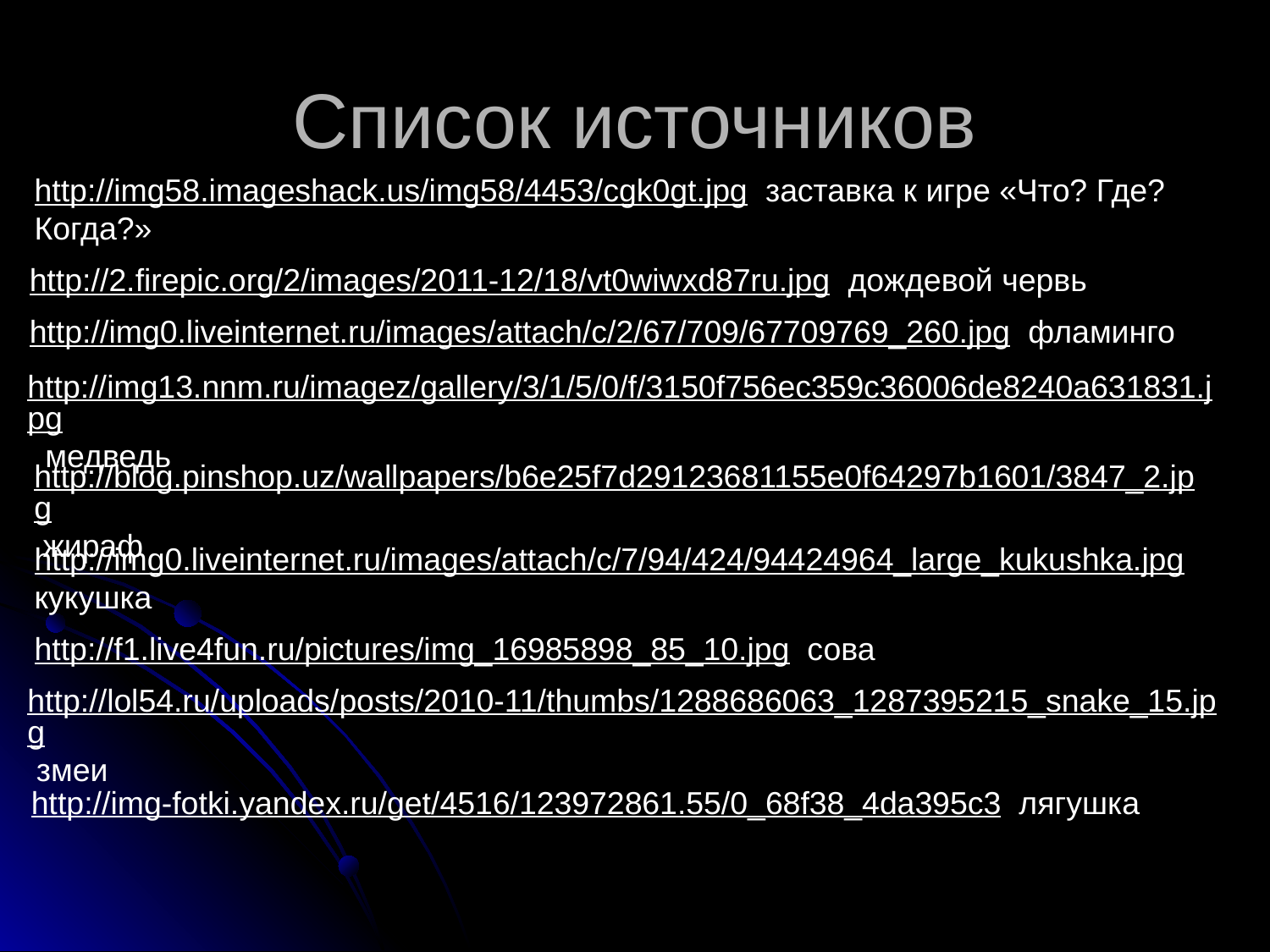

# Список источников
http://img58.imageshack.us/img58/4453/cgk0gt.jpg  заставка к игре «Что? Где? Когда?»
http://2.firepic.org/2/images/2011-12/18/vt0wiwxd87ru.jpg  дождевой червь
http://img0.liveinternet.ru/images/attach/c/2/67/709/67709769_260.jpg  фламинго
http://img13.nnm.ru/imagez/gallery/3/1/5/0/f/3150f756ec359c36006de8240a631831.jpg  медведь
http://blog.pinshop.uz/wallpapers/b6e25f7d29123681155e0f64297b1601/3847_2.jpg жираф

http://img0.liveinternet.ru/images/attach/c/7/94/424/94424964_large_kukushka.jpg  кукушка
http://f1.live4fun.ru/pictures/img_16985898_85_10.jpg  сова
http://lol54.ru/uploads/posts/2010-11/thumbs/1288686063_1287395215_snake_15.jpg змеи

http://img-fotki.yandex.ru/get/4516/123972861.55/0_68f38_4da395c3  лягушка